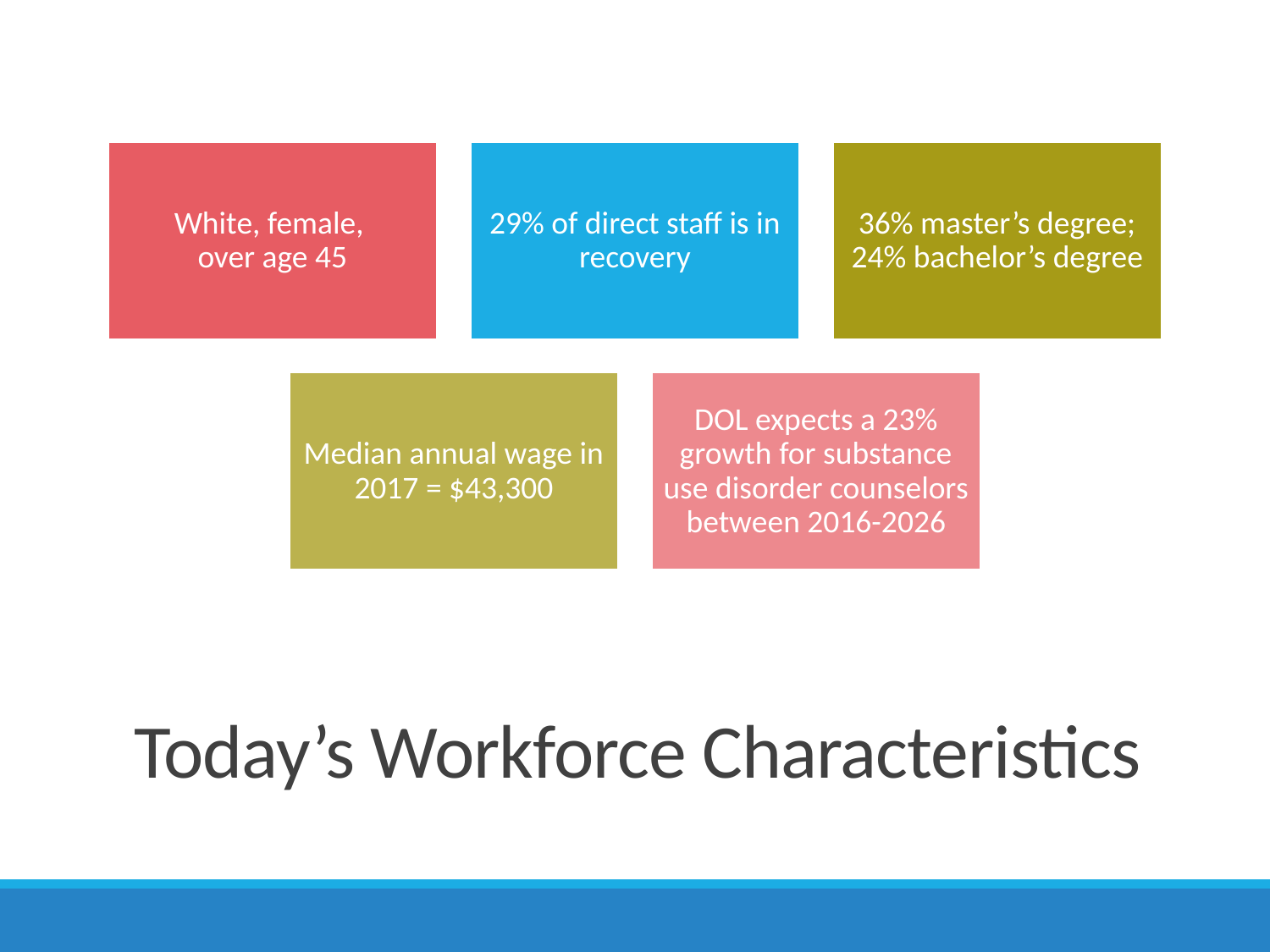

/
White, female,
over age 45
29% of direct staff is in recovery
36% master’s degree; 24% bachelor’s degree
Median annual wage in 2017 = $43,300
DOL expects a 23% growth for substance use disorder counselors between 2016-2026
# Today’s Workforce Characteristics